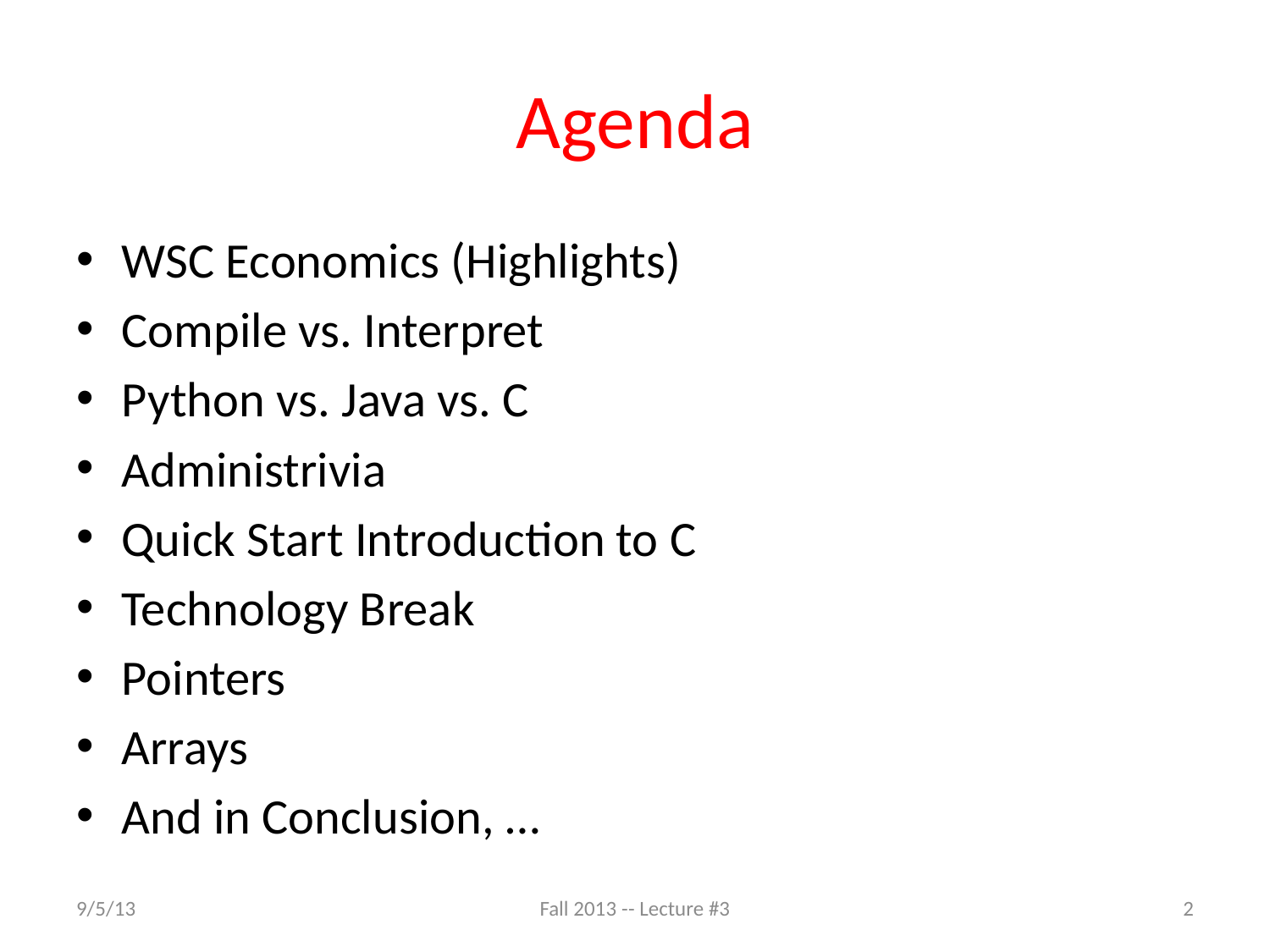

# Agenda
WSC Economics (Highlights)
Compile vs. Interpret
Python vs. Java vs. C
Administrivia
Quick Start Introduction to C
Technology Break
Pointers
Arrays
And in Conclusion, …
9/5/13
Fall 2013 -- Lecture #3
2